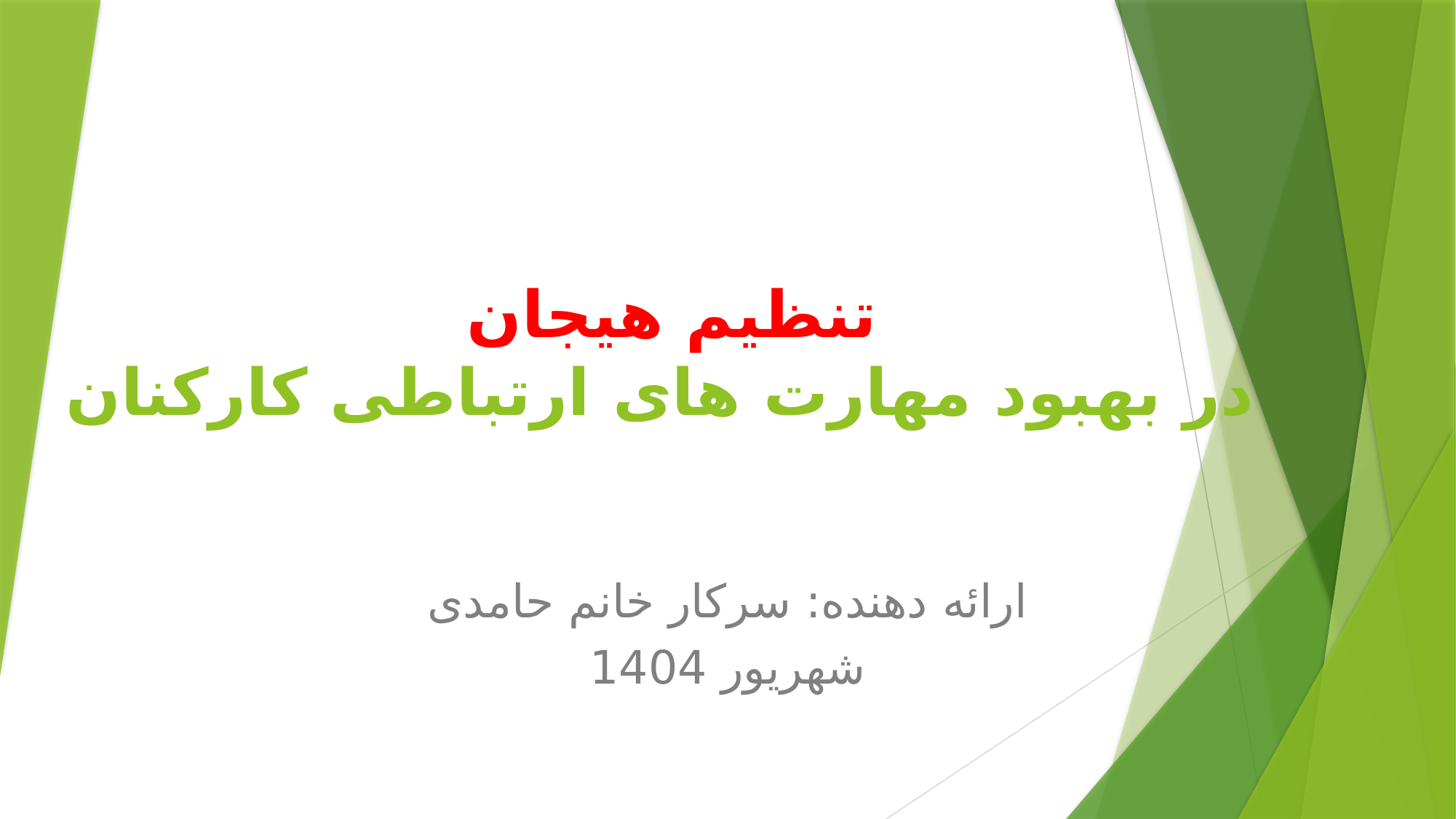

# تنظیم هیجان در بهبود مهارت های ارتباطی کارکنان

ارائه دهنده: سرکار خانم حامدی
شهریور 1404